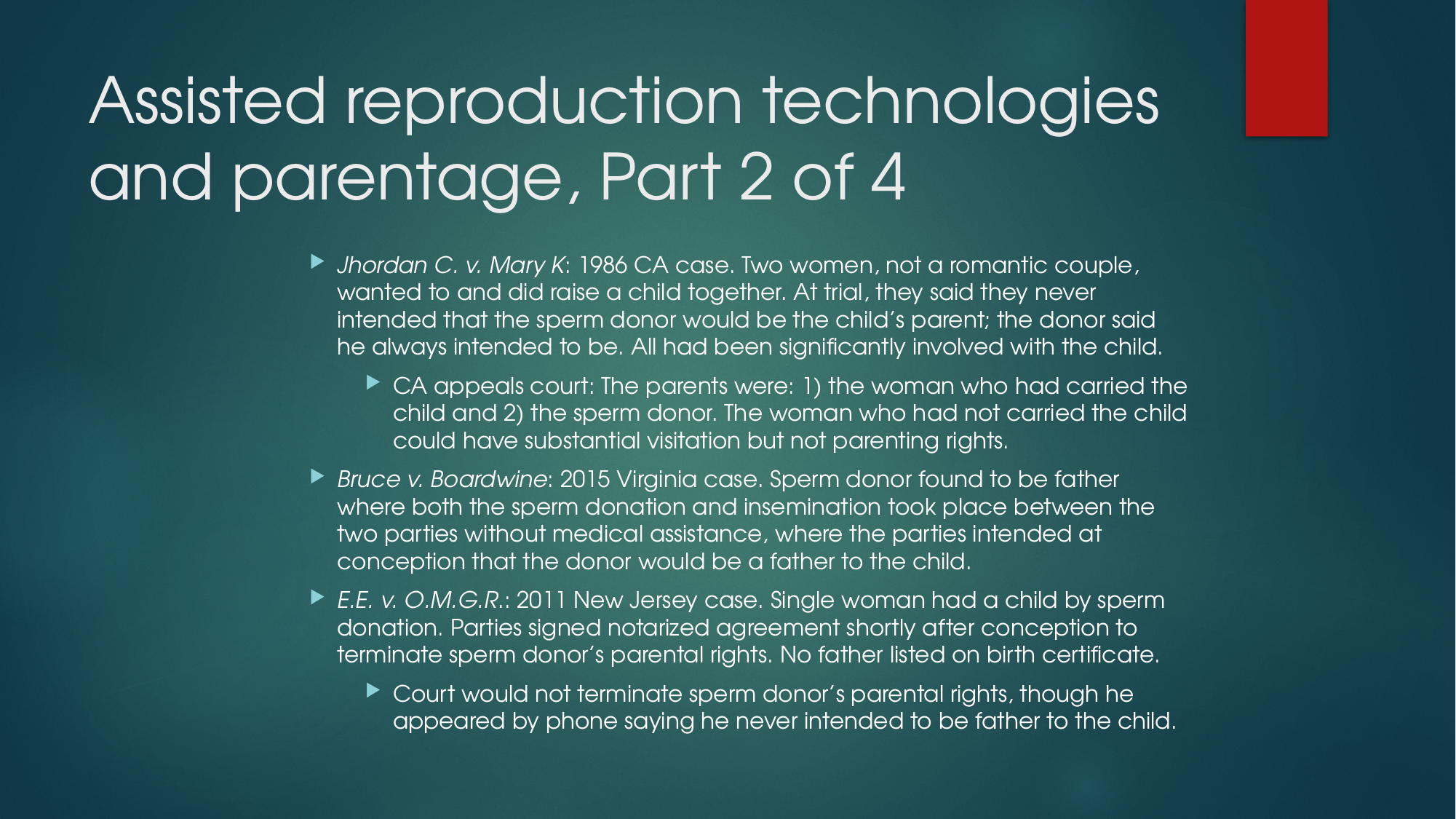

# Assisted reproduction technologies and parentage, Part 2 of 4
Jhordan C. v. Mary K: 1986 CA case. Two women, not a romantic couple, wanted to and did raise a child together. At trial, they said they never intended that the sperm donor would be the child’s parent; the donor said he always intended to be. All had been significantly involved with the child.
CA appeals court: The parents were: 1) the woman who had carried the child and 2) the sperm donor. The woman who had not carried the child could have substantial visitation but not parenting rights.
Bruce v. Boardwine: 2015 Virginia case. Sperm donor found to be father where both the sperm donation and insemination took place between the two parties without medical assistance, where the parties intended at conception that the donor would be a father to the child.
E.E. v. O.M.G.R.: 2011 New Jersey case. Single woman had a child by sperm donation. Parties signed notarized agreement shortly after conception to terminate sperm donor’s parental rights. No father listed on birth certificate.
Court would not terminate sperm donor’s parental rights, though he appeared by phone saying he never intended to be father to the child.